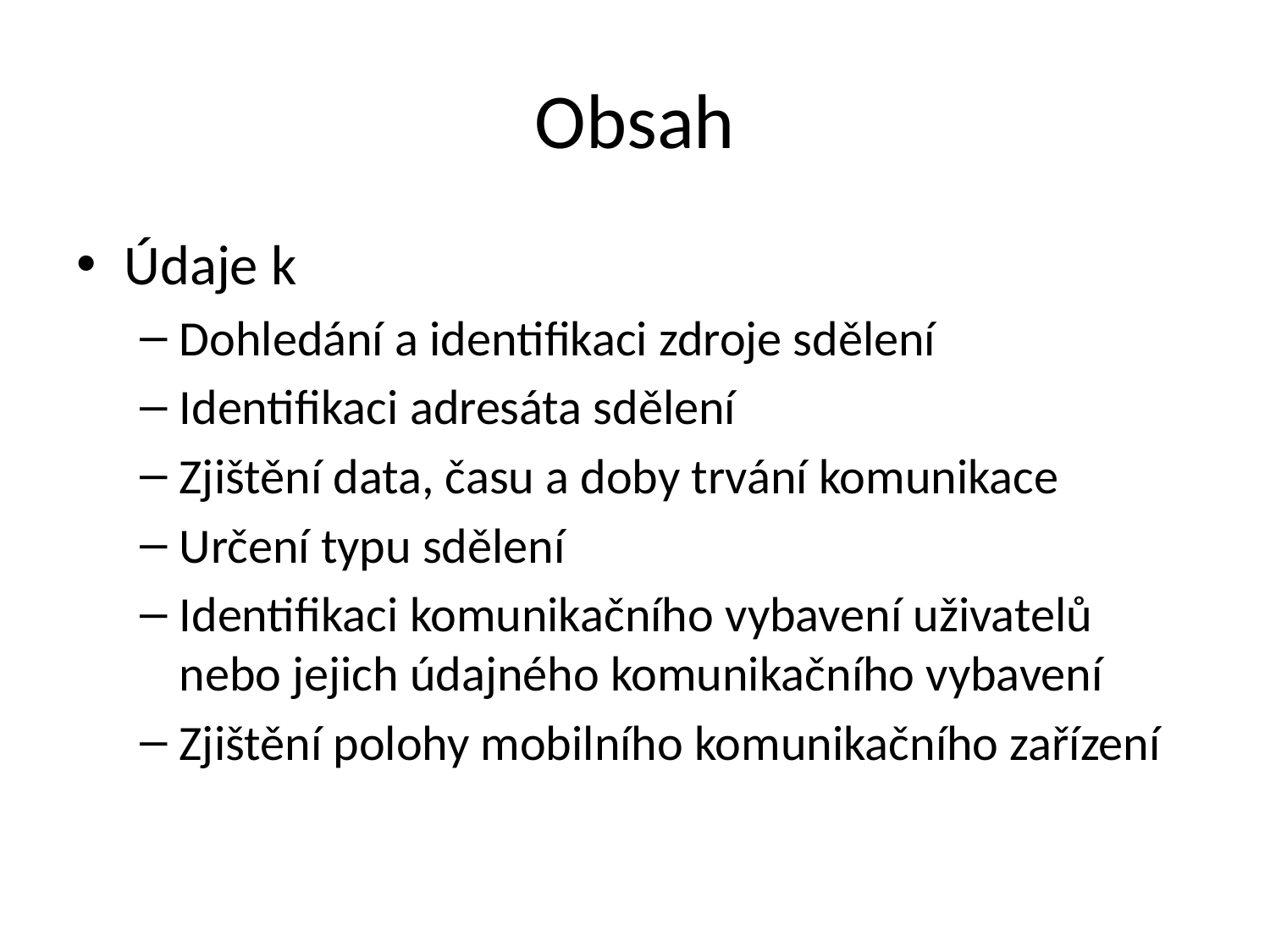

# Obsah
Údaje k
Dohledání a identifikaci zdroje sdělení
Identifikaci adresáta sdělení
Zjištění data, času a doby trvání komunikace
Určení typu sdělení
Identifikaci komunikačního vybavení uživatelů nebo jejich údajného komunikačního vybavení
Zjištění polohy mobilního komunikačního zařízení